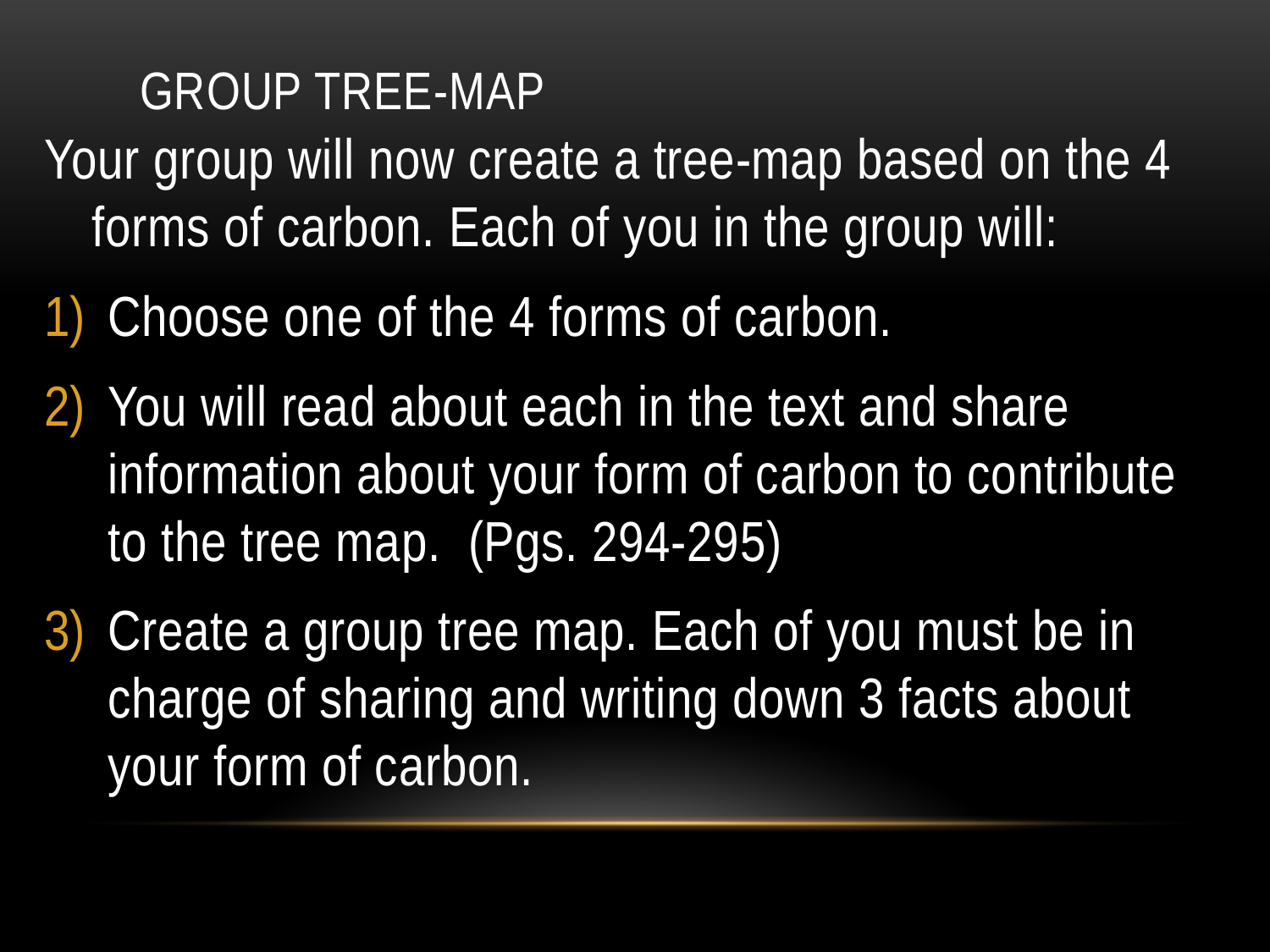

# Group Tree-Map
Your group will now create a tree-map based on the 4 forms of carbon. Each of you in the group will:
Choose one of the 4 forms of carbon.
You will read about each in the text and share information about your form of carbon to contribute to the tree map.  (Pgs. 294-295)
Create a group tree map. Each of you must be in charge of sharing and writing down 3 facts about your form of carbon.